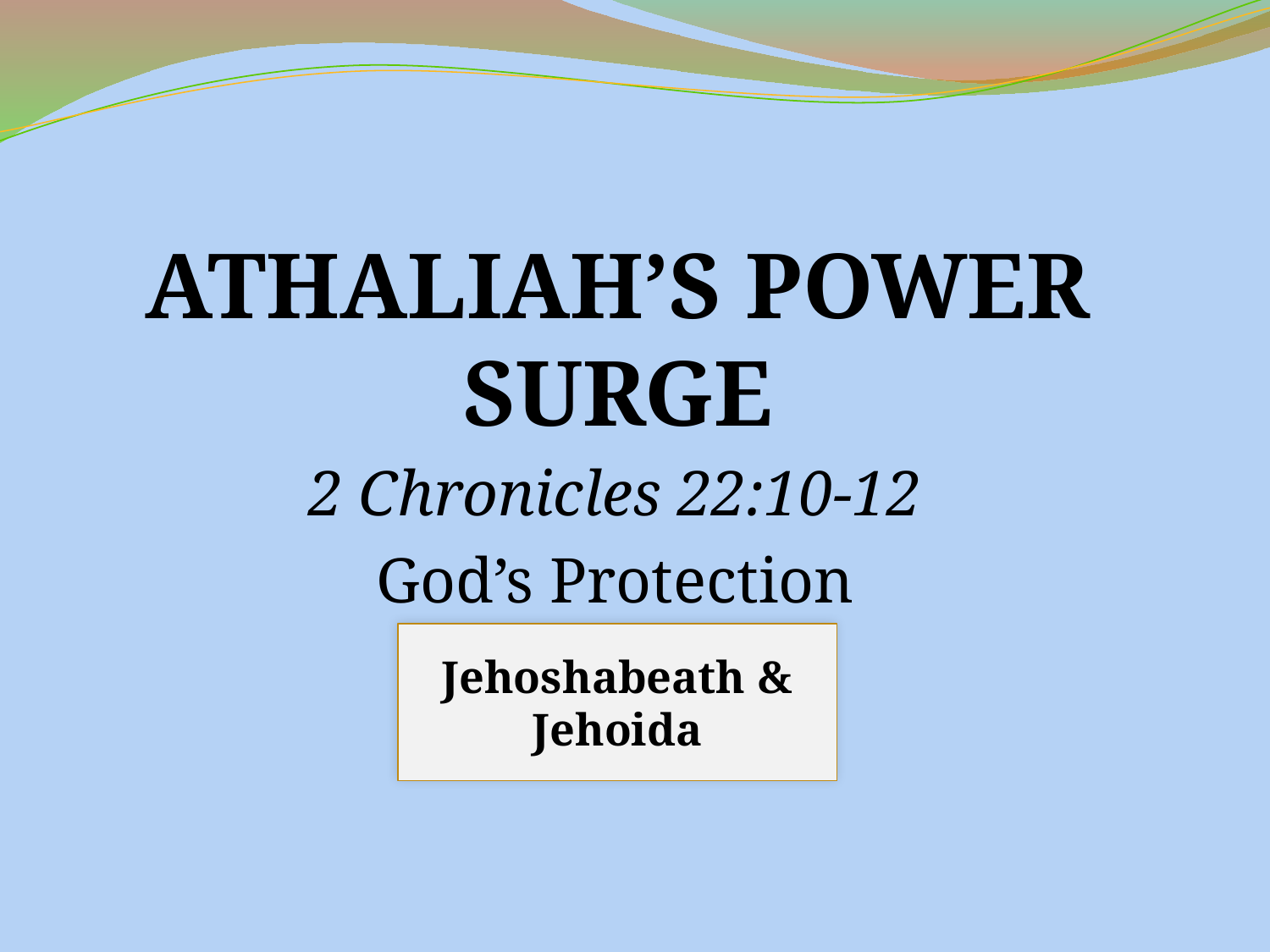

# Athaliah’s Power Surge
2 Chronicles 22:10-12
God’s Protection

Jehoshabeath & Jehoida